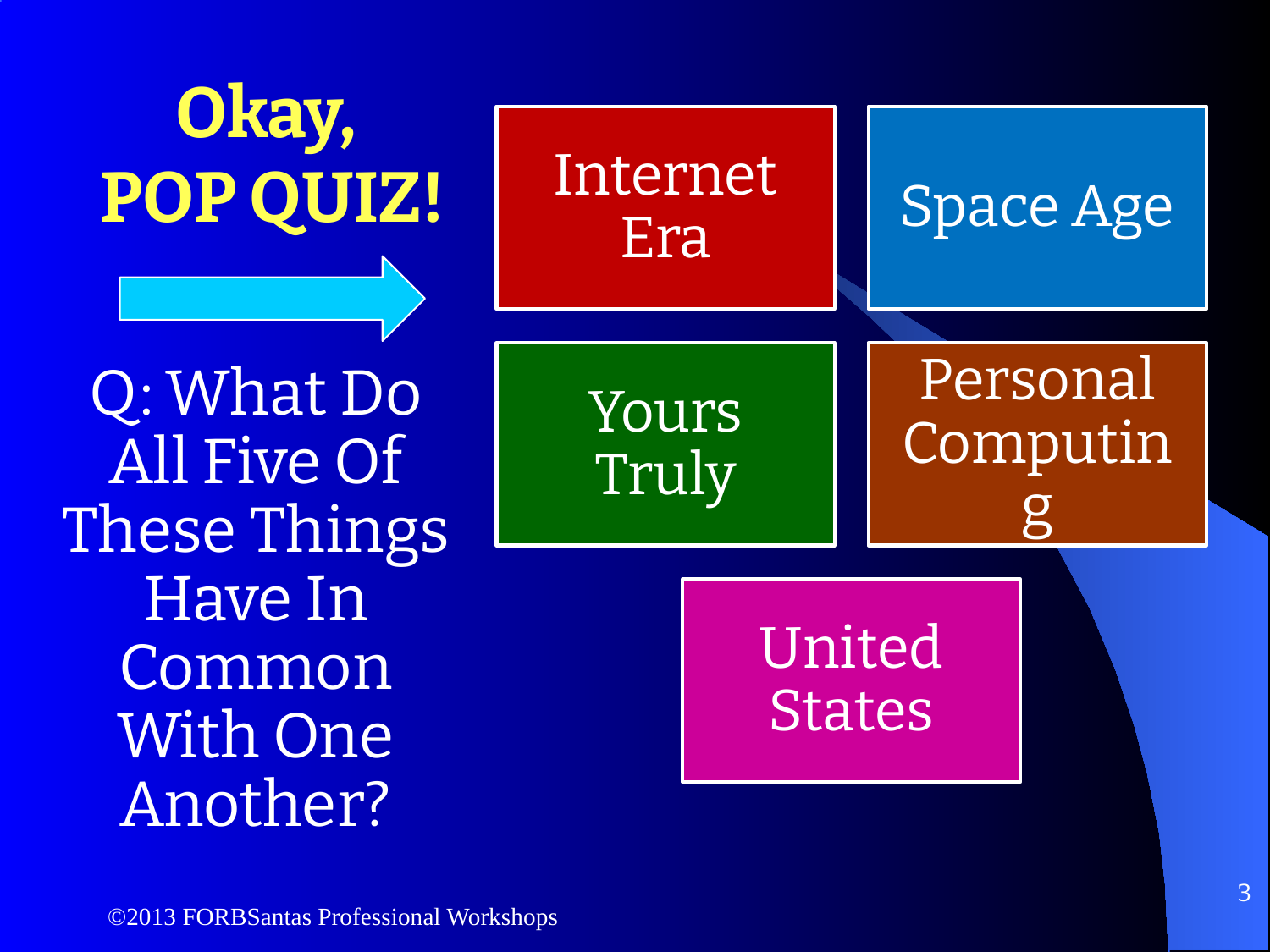

# Okay, POP QUIZ!
Internet Era
Space Age
Yours Truly
Personal Computing
United States

Q: What Do All Five Of These Things Have In Common With One Another?
3
©2013 FORBSantas Professional Workshops